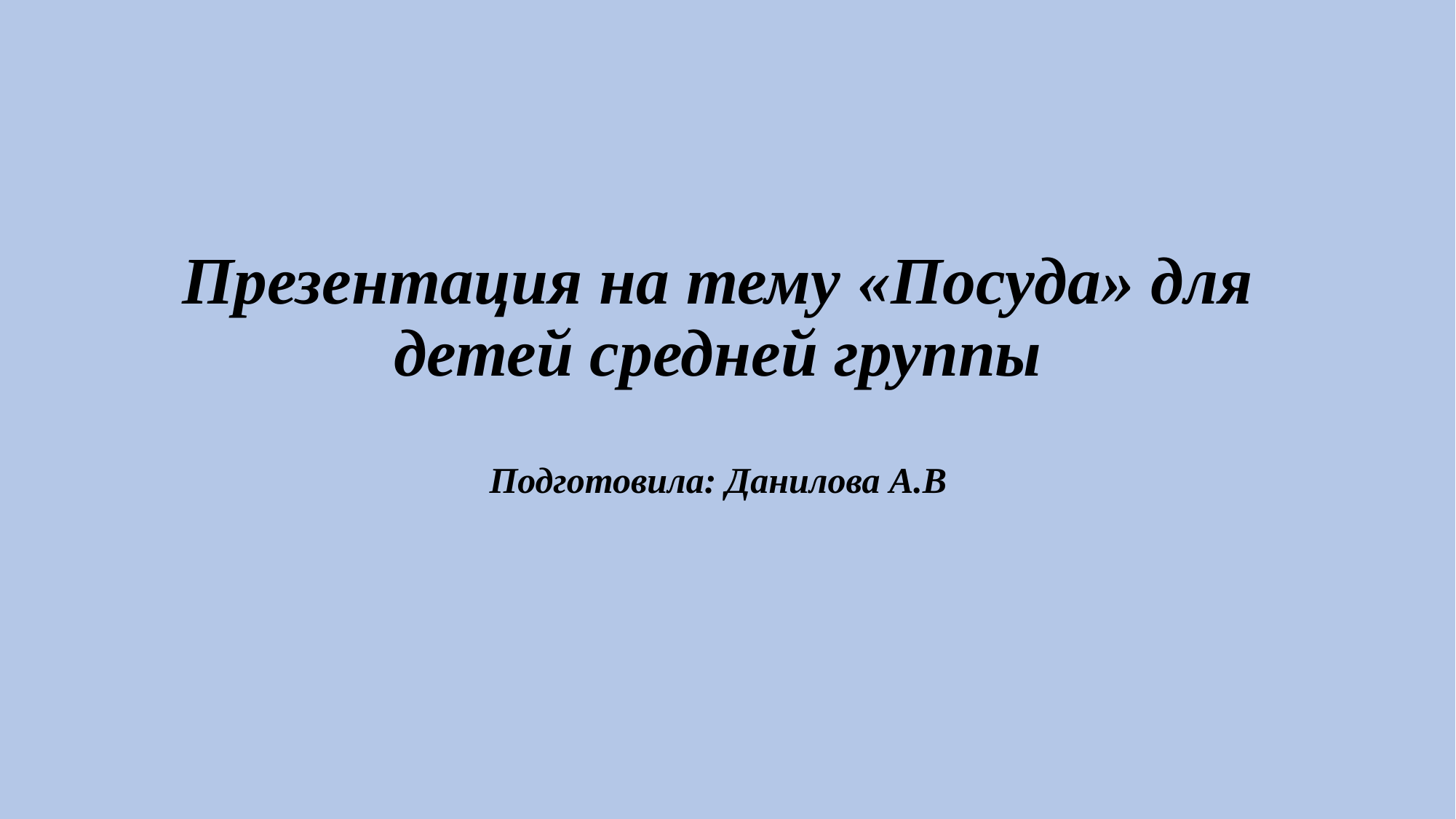

# Презентация на тему «Посуда» для детей средней группы Подготовила: Данилова А.В